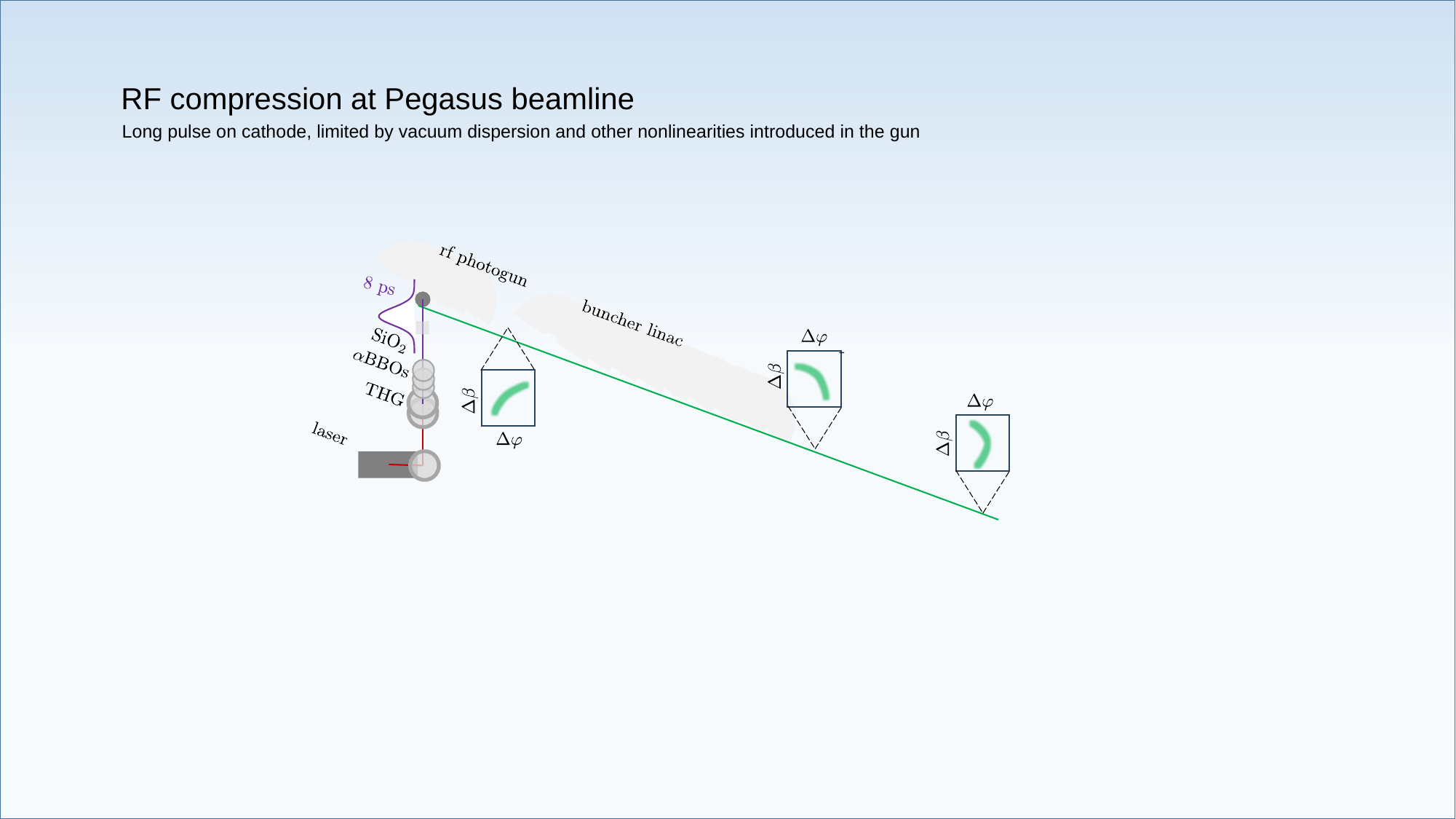

RF compression at Pegasus beamline
Long pulse on cathode, limited by vacuum dispersion and other nonlinearities introduced in the gun